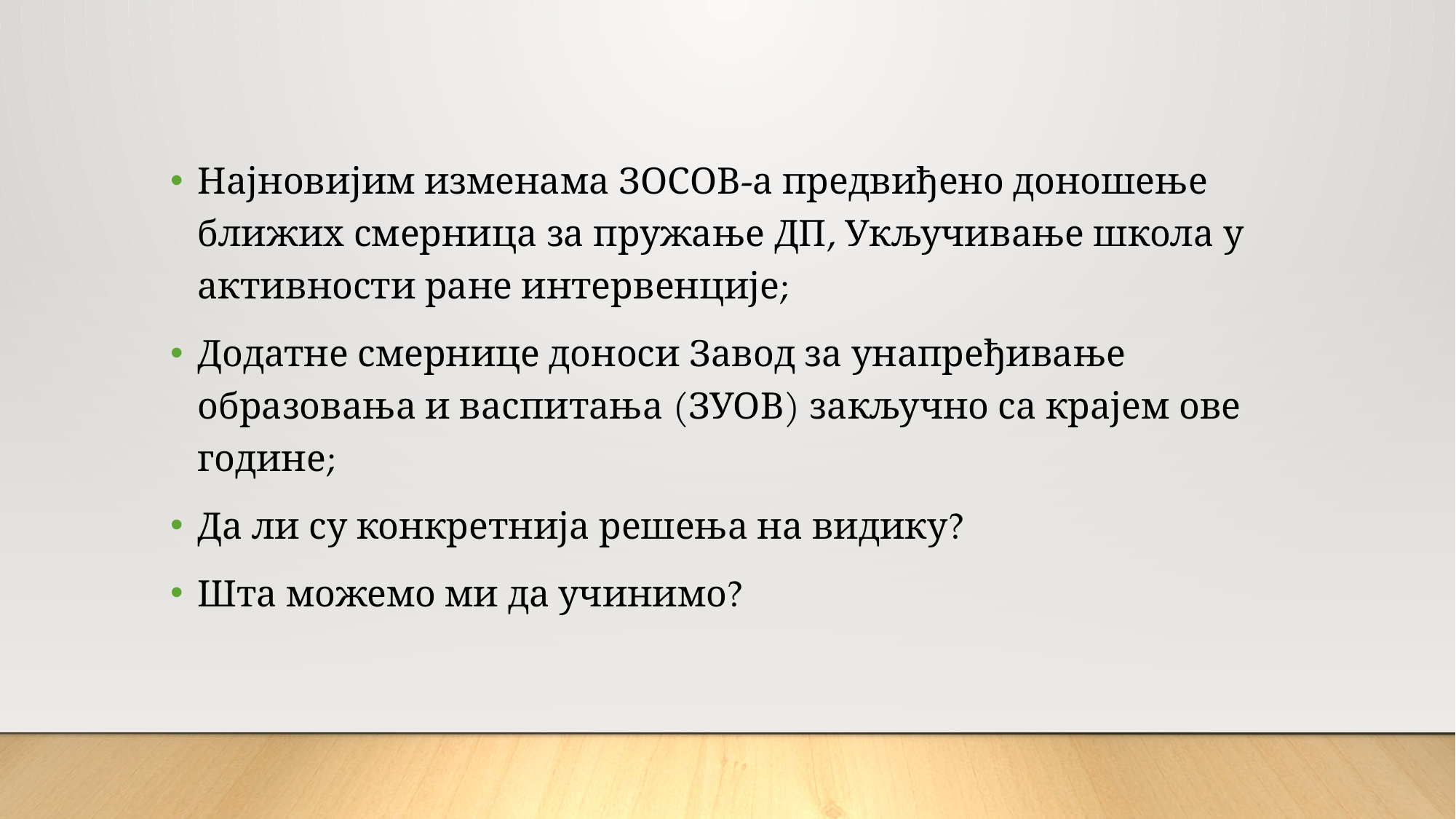

Најновијим изменама ЗОСОВ-а предвиђено доношење ближих смерница за пружање ДП, Укључивање школа у активности ране интервенције;
Додатне смернице доноси Завод за унапређивање образовања и васпитања (ЗУОВ) закључно са крајем ове године;
Да ли су конкретнија решења на видику?
Шта можемо ми да учинимо?